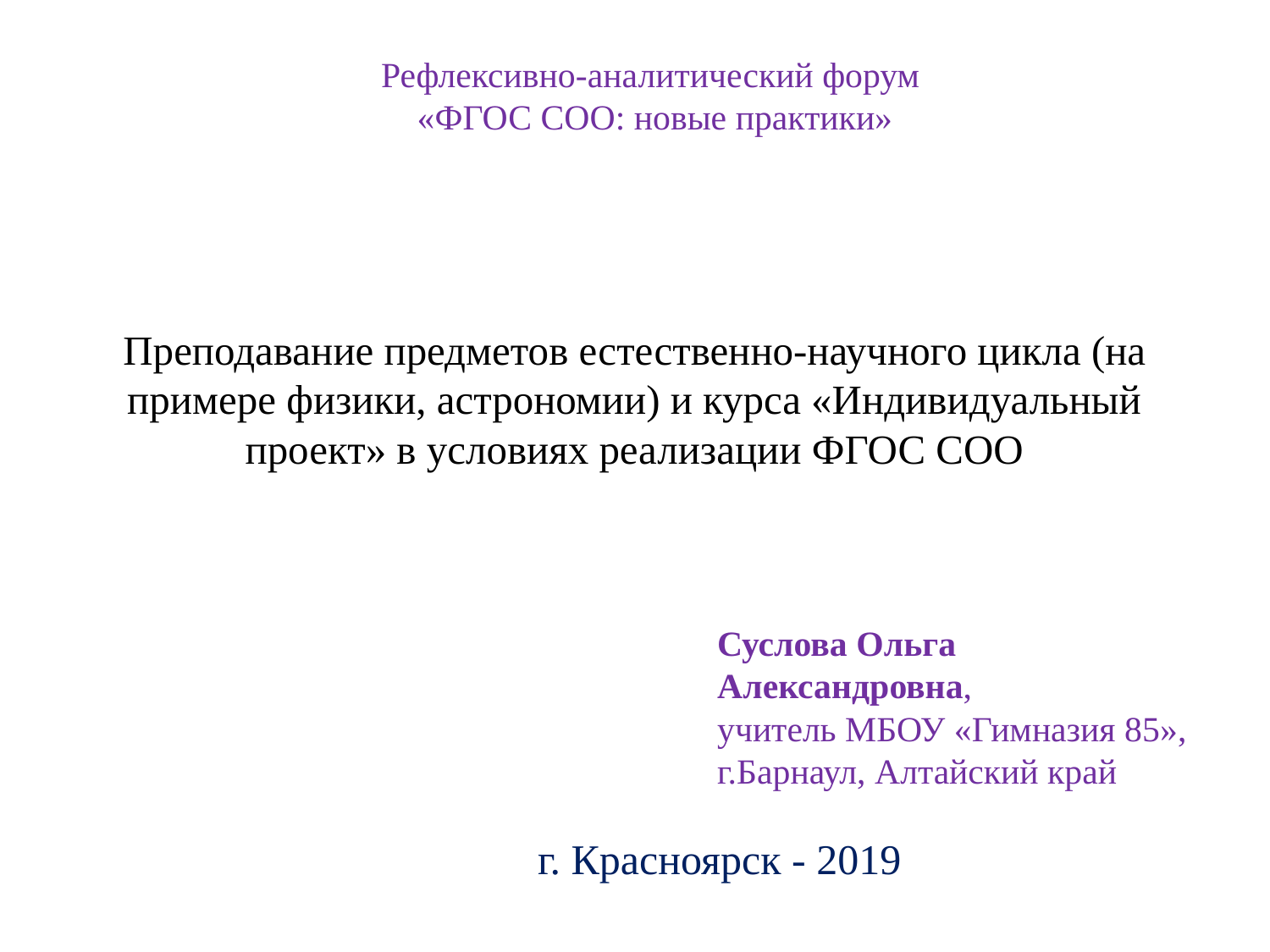

Рефлексивно-аналитический форум
«ФГОС СОО: новые практики»
# Преподавание предметов естественно-научного цикла (на примере физики, астрономии) и курса «Индивидуальный проект» в условиях реализации ФГОС СОО
Суслова Ольга Александровна,
учитель МБОУ «Гимназия 85»,
г.Барнаул, Алтайский край
г. Красноярск - 2019